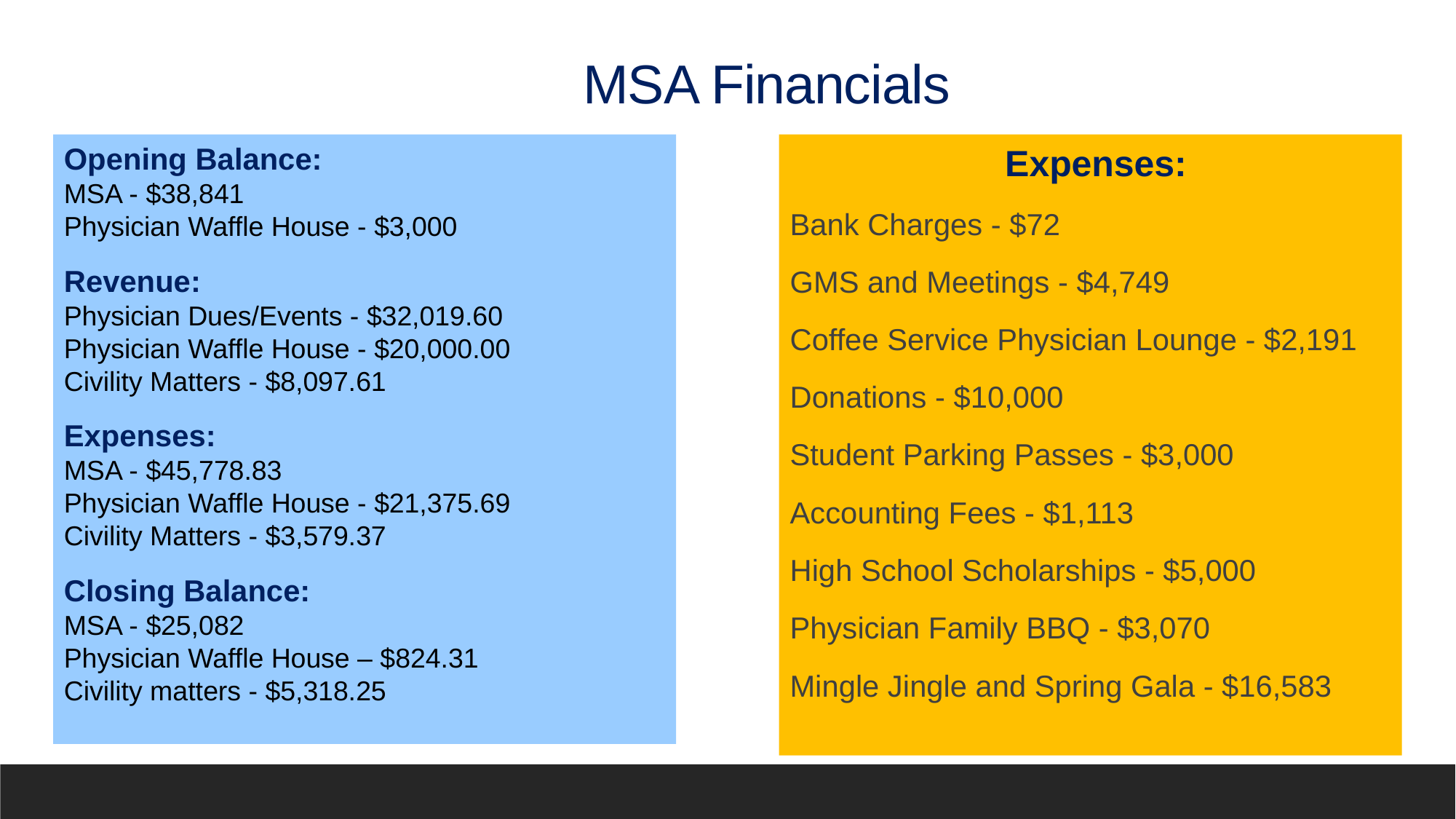

MSA Financials
Opening Balance:
MSA - $38,841
Physician Waffle House - $3,000

Revenue:
Physician Dues/Events - $32,019.60
Physician Waffle House - $20,000.00
Civility Matters - $8,097.61

Expenses:
MSA - $45,778.83
Physician Waffle House - $21,375.69
Civility Matters - $3,579.37

Closing Balance:
MSA - $25,082
Physician Waffle House – $824.31
Civility matters - $5,318.25

Expenses:
Bank Charges - $72
GMS and Meetings - $4,749
Coffee Service Physician Lounge - $2,191
Donations - $10,000
Student Parking Passes - $3,000
Accounting Fees - $1,113
High School Scholarships - $5,000
Physician Family BBQ - $3,070
Mingle Jingle and Spring Gala - $16,583